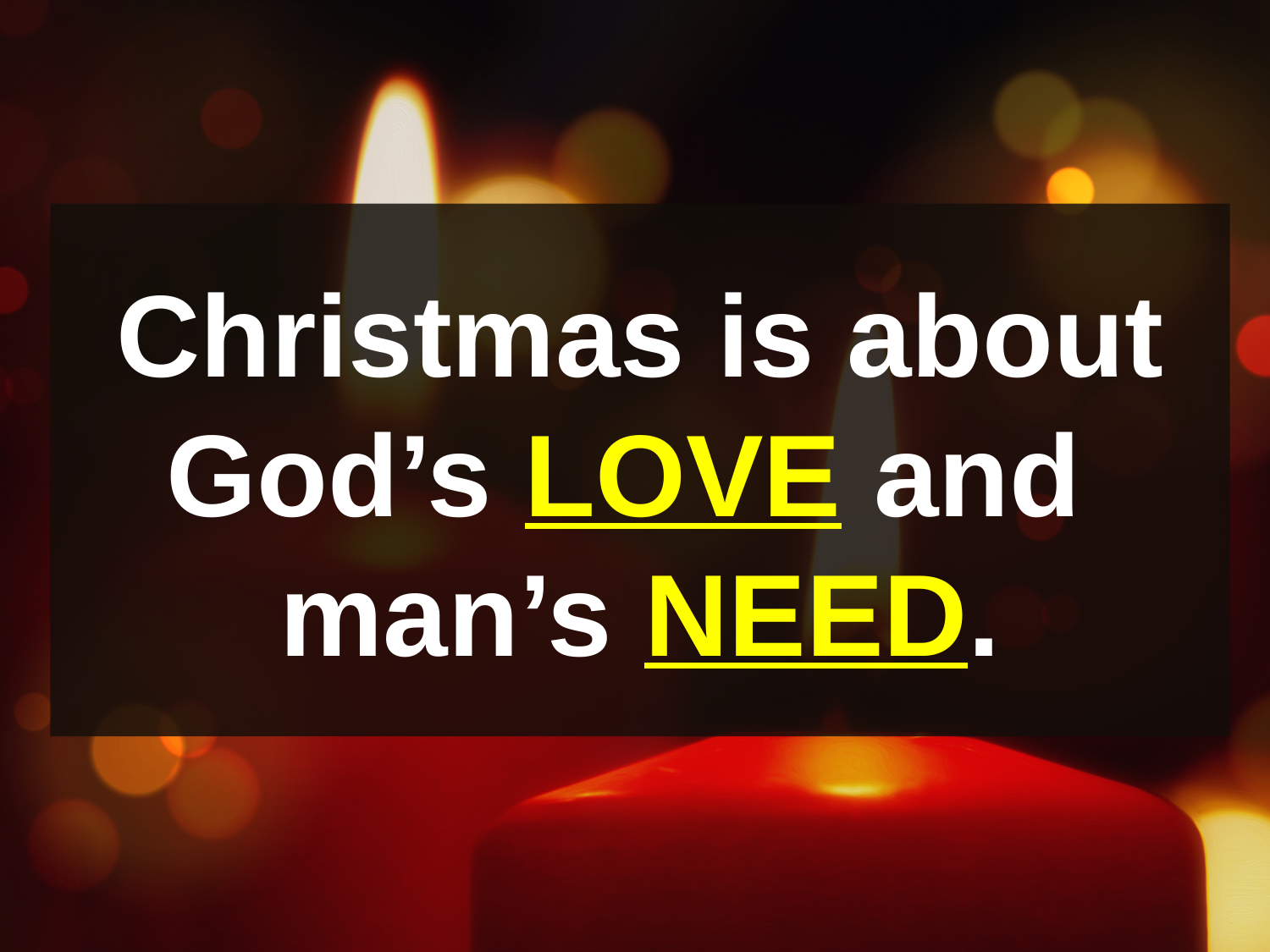

Christmas is about God’s LOVE and
man’s NEED.